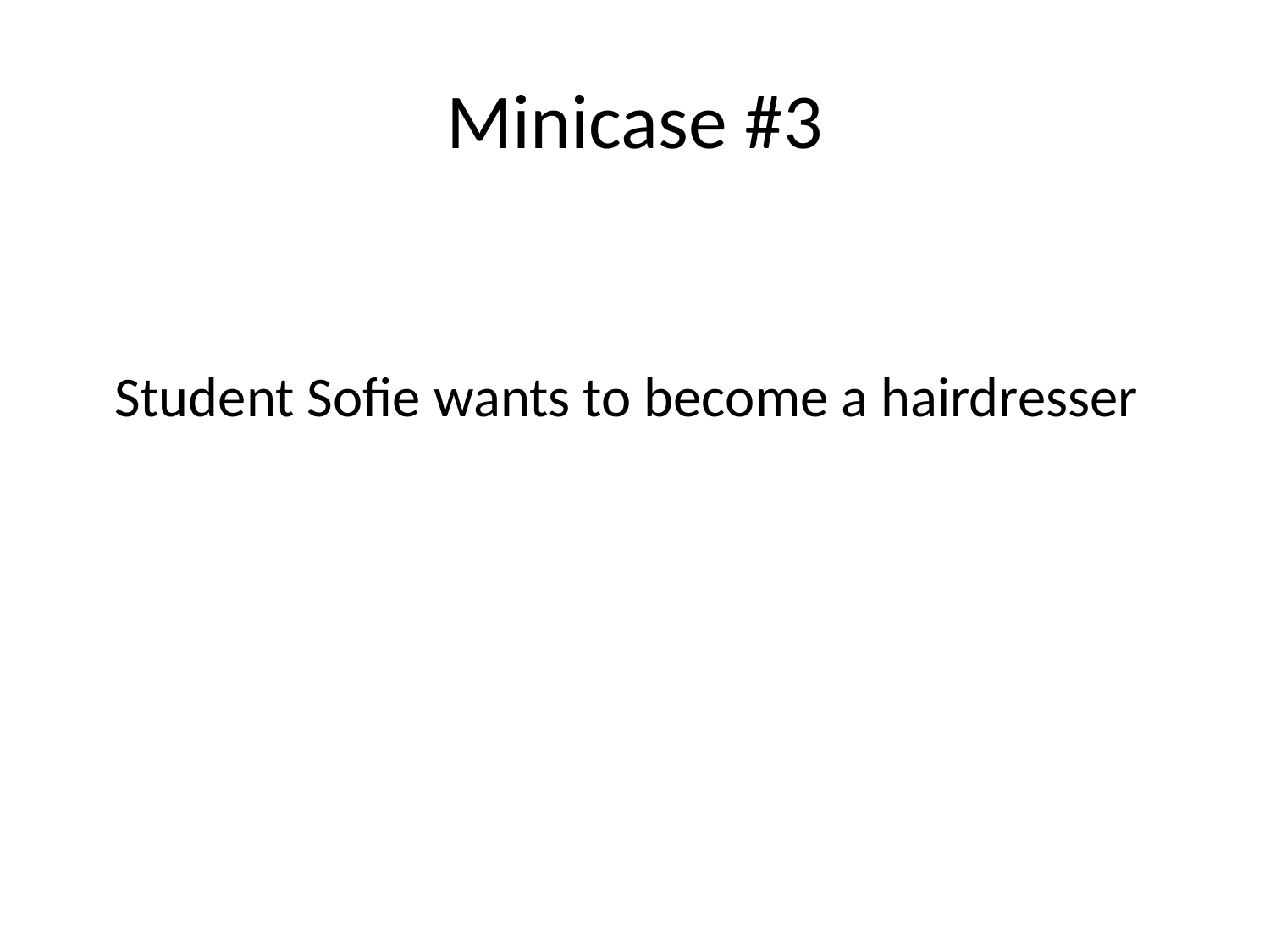

# Minicase #3

Student Sofie wants to become a hairdresser